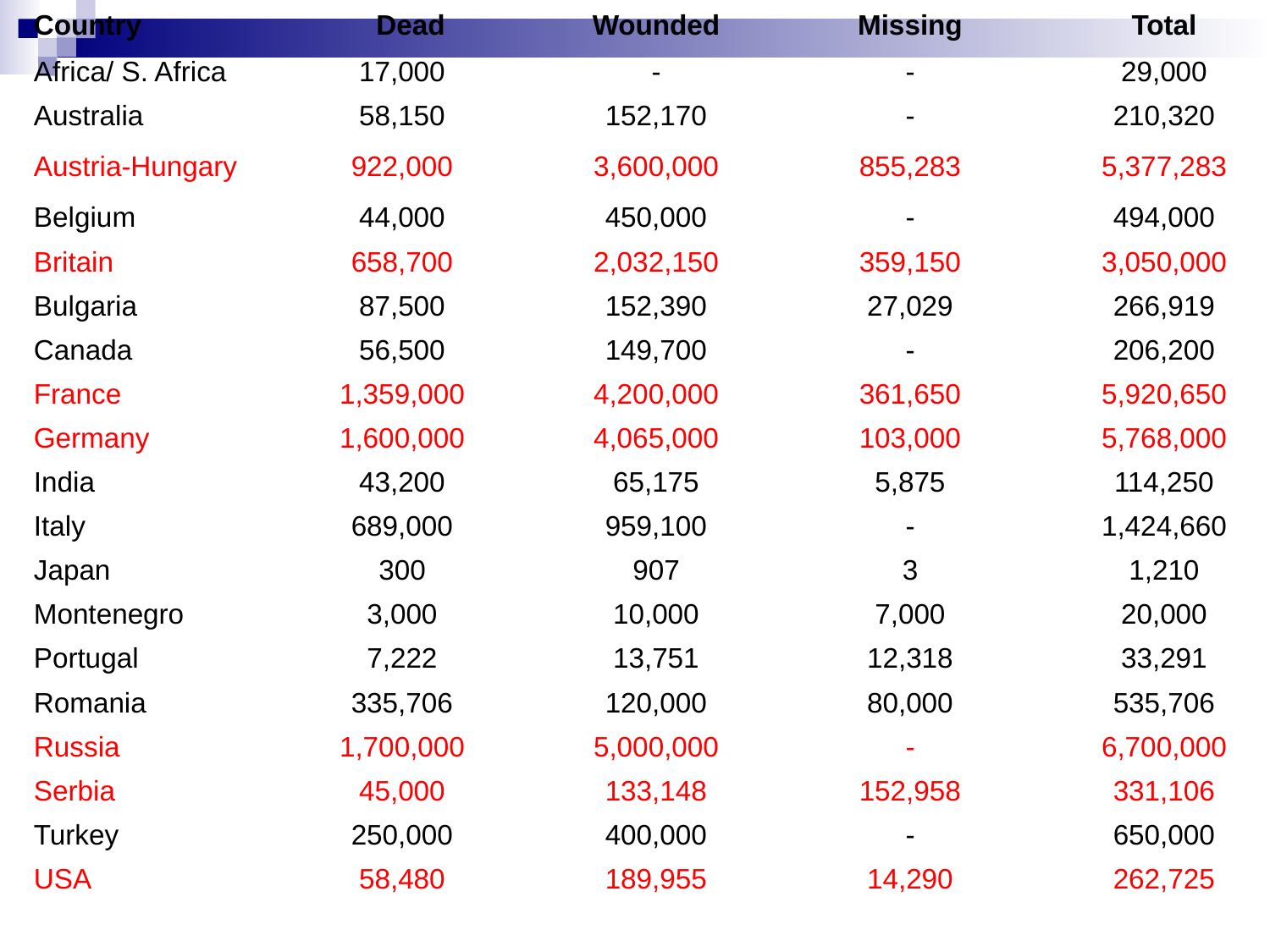

| Country | Dead | Wounded | Missing | Total |
| --- | --- | --- | --- | --- |
| Africa/ S. Africa | 17,000 | - | - | 29,000 |
| Australia | 58,150 | 152,170 | - | 210,320 |
| Austria-Hungary | 922,000 | 3,600,000 | 855,283 | 5,377,283 |
| Belgium | 44,000 | 450,000 | - | 494,000 |
| Britain | 658,700 | 2,032,150 | 359,150 | 3,050,000 |
| Bulgaria | 87,500 | 152,390 | 27,029 | 266,919 |
| Canada | 56,500 | 149,700 | - | 206,200 |
| France | 1,359,000 | 4,200,000 | 361,650 | 5,920,650 |
| Germany | 1,600,000 | 4,065,000 | 103,000 | 5,768,000 |
| India | 43,200 | 65,175 | 5,875 | 114,250 |
| Italy | 689,000 | 959,100 | - | 1,424,660 |
| Japan | 300 | 907 | 3 | 1,210 |
| Montenegro | 3,000 | 10,000 | 7,000 | 20,000 |
| Portugal | 7,222 | 13,751 | 12,318 | 33,291 |
| Romania | 335,706 | 120,000 | 80,000 | 535,706 |
| Russia | 1,700,000 | 5,000,000 | - | 6,700,000 |
| Serbia | 45,000 | 133,148 | 152,958 | 331,106 |
| Turkey | 250,000 | 400,000 | - | 650,000 |
| USA | 58,480 | 189,955 | 14,290 | 262,725 |